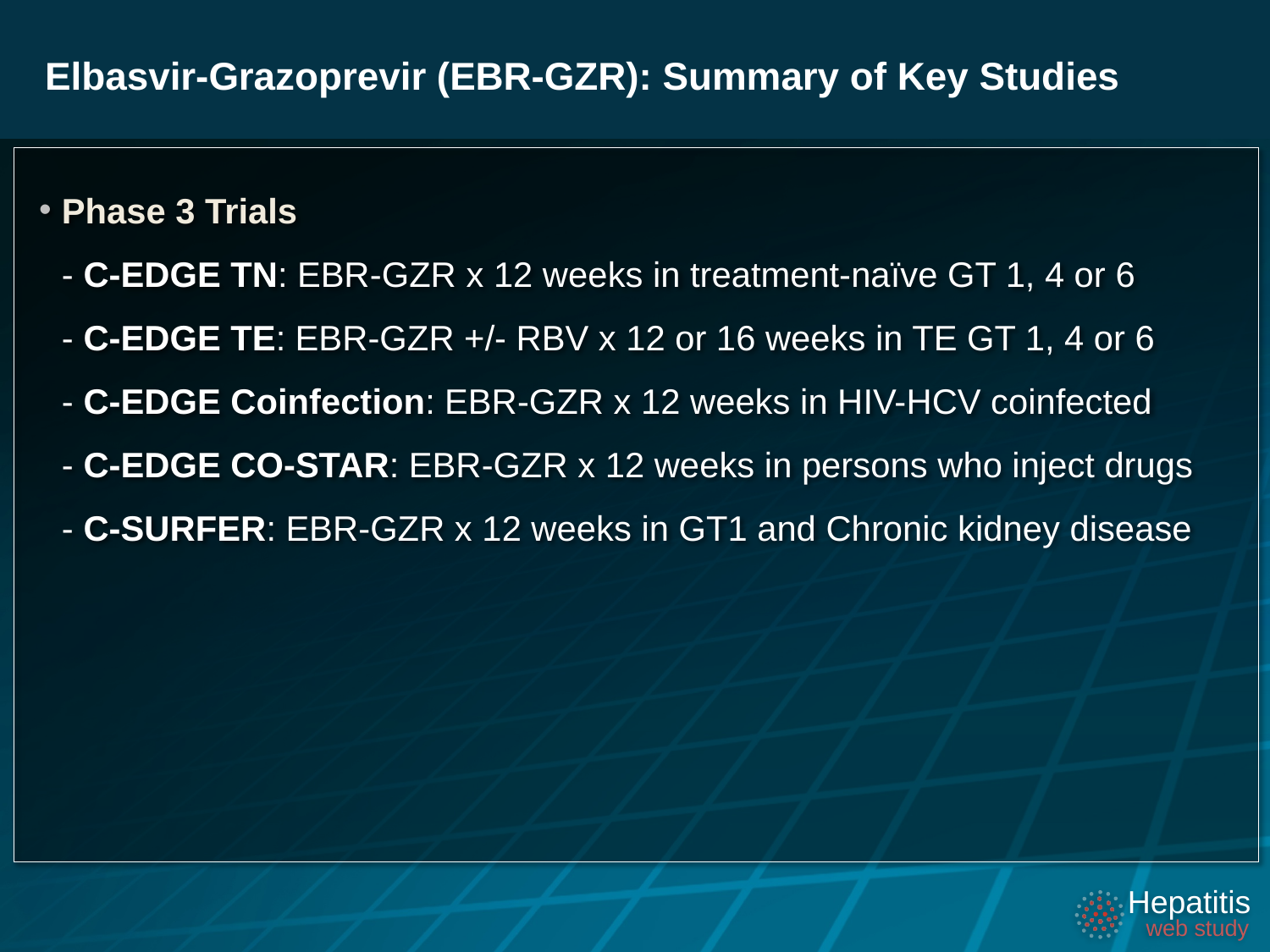

Elbasvir-Grazoprevir (EBR-GZR): Summary of Key Studies
Phase 3 Trials
- C-EDGE TN: EBR-GZR x 12 weeks in treatment-naïve GT 1, 4 or 6
- C-EDGE TE: EBR-GZR +/- RBV x 12 or 16 weeks in TE GT 1, 4 or 6
- C-EDGE Coinfection: EBR-GZR x 12 weeks in HIV-HCV coinfected
- C-EDGE CO-STAR: EBR-GZR x 12 weeks in persons who inject drugs
- C-SURFER: EBR-GZR x 12 weeks in GT1 and Chronic kidney disease